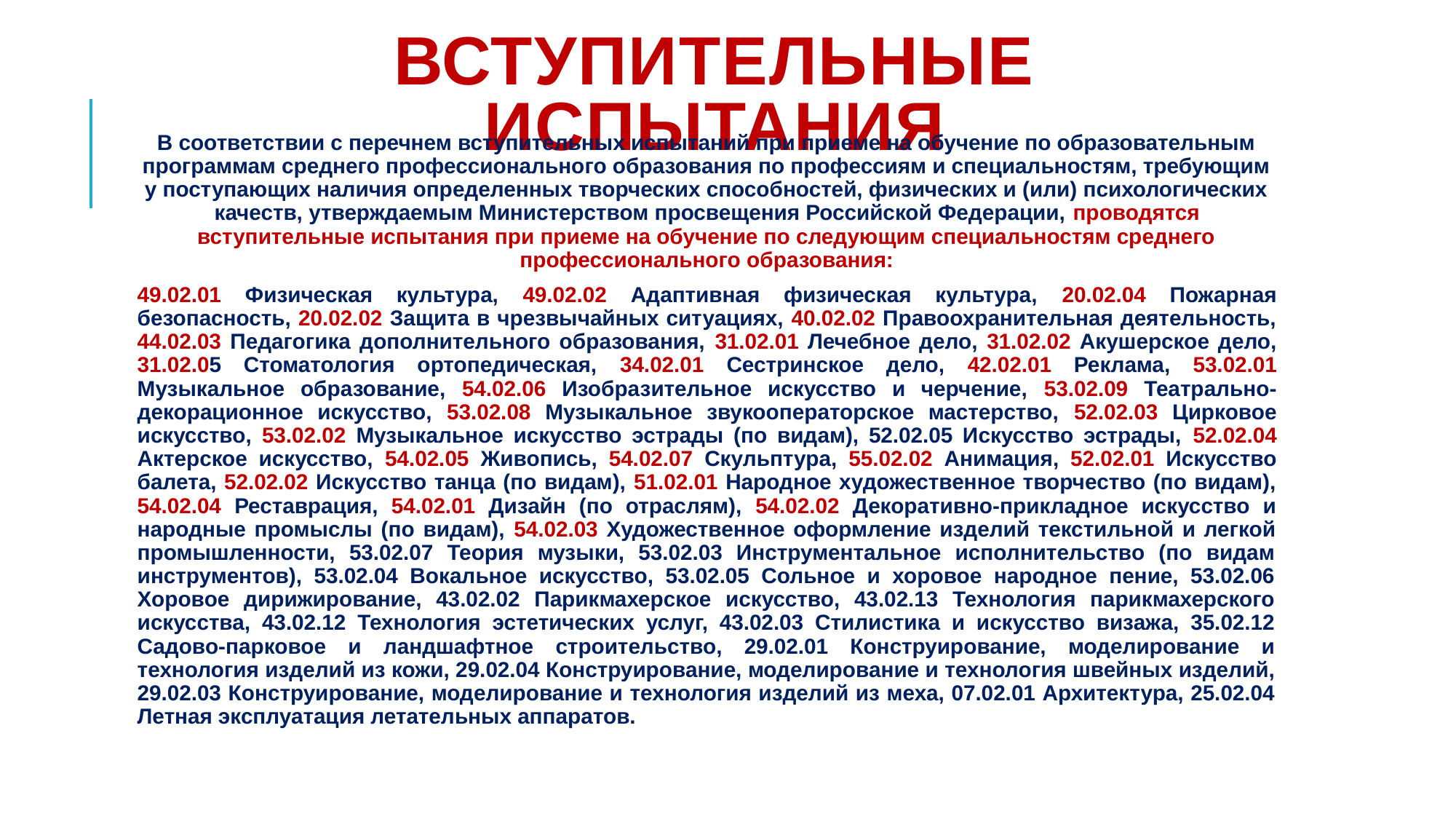

# Вступительные испытания
В соответствии с перечнем вступительных испытаний при приеме на обучение по образовательным программам среднего профессионального образования по профессиям и специальностям, требующим у поступающих наличия определенных творческих способностей, физических и (или) психологических качеств, утверждаемым Министерством просвещения Российской Федерации, проводятся вступительные испытания при приеме на обучение по следующим специальностям среднего профессионального образования:
49.02.01 Физическая культура, 49.02.02 Адаптивная физическая культура, 20.02.04 Пожарная безопасность, 20.02.02 Защита в чрезвычайных ситуациях, 40.02.02 Правоохранительная деятельность, 44.02.03 Педагогика дополнительного образования, 31.02.01 Лечебное дело, 31.02.02 Акушерское дело, 31.02.05 Стоматология ортопедическая, 34.02.01 Сестринское дело, 42.02.01 Реклама, 53.02.01 Музыкальное образование, 54.02.06 Изобразительное искусство и черчение, 53.02.09 Театрально-декорационное искусство, 53.02.08 Музыкальное звукооператорское мастерство, 52.02.03 Цирковое искусство, 53.02.02 Музыкальное искусство эстрады (по видам), 52.02.05 Искусство эстрады, 52.02.04 Актерское искусство, 54.02.05 Живопись, 54.02.07 Скульптура, 55.02.02 Анимация, 52.02.01 Искусство балета, 52.02.02 Искусство танца (по видам), 51.02.01 Народное художественное творчество (по видам), 54.02.04 Реставрация, 54.02.01 Дизайн (по отраслям), 54.02.02 Декоративно-прикладное искусство и народные промыслы (по видам), 54.02.03 Художественное оформление изделий текстильной и легкой промышленности, 53.02.07 Теория музыки, 53.02.03 Инструментальное исполнительство (по видам инструментов), 53.02.04 Вокальное искусство, 53.02.05 Сольное и хоровое народное пение, 53.02.06 Хоровое дирижирование, 43.02.02 Парикмахерское искусство, 43.02.13 Технология парикмахерского искусства, 43.02.12 Технология эстетических услуг, 43.02.03 Стилистика и искусство визажа, 35.02.12 Садово-парковое и ландшафтное строительство, 29.02.01 Конструирование, моделирование и технология изделий из кожи, 29.02.04 Конструирование, моделирование и технология швейных изделий, 29.02.03 Конструирование, моделирование и технология изделий из меха, 07.02.01 Архитектура, 25.02.04 Летная эксплуатация летательных аппаратов.